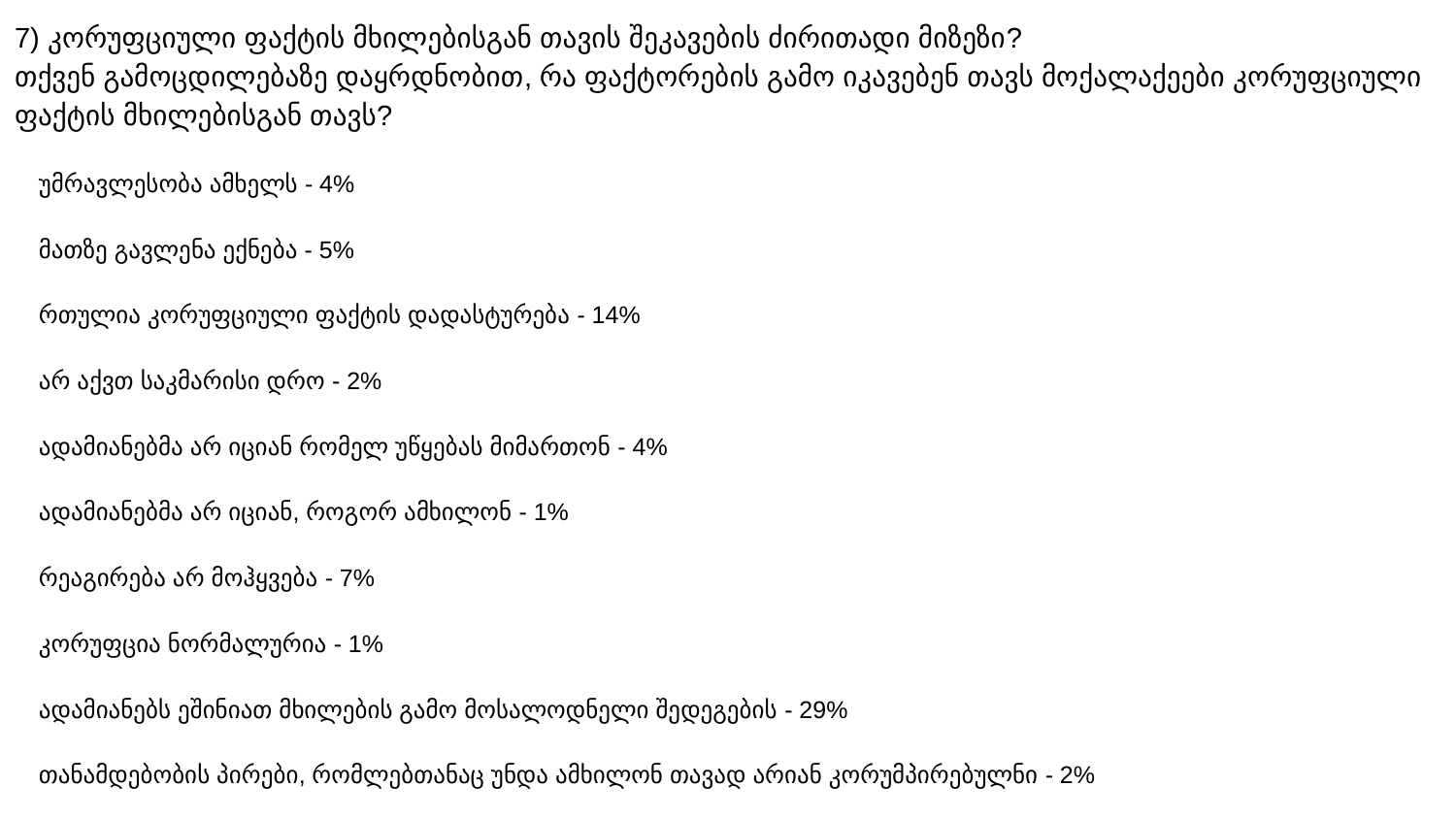

7) კორუფციული ფაქტის მხილებისგან თავის შეკავების ძირითადი მიზეზი?
თქვენ გამოცდილებაზე დაყრდნობით, რა ფაქტორების გამო იკავებენ თავს მოქალაქეები კორუფციული ფაქტის მხილებისგან თავს?
უმრავლესობა ამხელს - 4%
მათზე გავლენა ექნება - 5%
რთულია კორუფციული ფაქტის დადასტურება - 14%
არ აქვთ საკმარისი დრო - 2%
ადამიანებმა არ იციან რომელ უწყებას მიმართონ - 4%
ადამიანებმა არ იციან, როგორ ამხილონ - 1%
რეაგირება არ მოჰყვება - 7%
კორუფცია ნორმალურია - 1%
ადამიანებს ეშინიათ მხილების გამო მოსალოდნელი შედეგების - 29%
თანამდებობის პირები, რომლებთანაც უნდა ამხილონ თავად არიან კორუმპირებულნი - 2%
კორუფციულ საქმიანობაში ხელისუფლების ფული იხარჯება და არა მოქალაქეების, ამიტომ პრობლემას არ წარმოადგენს - 1%
სხვა - 1%
არ ვიცი  - 28%
პასუხზე უარი განაცხადა - 1%